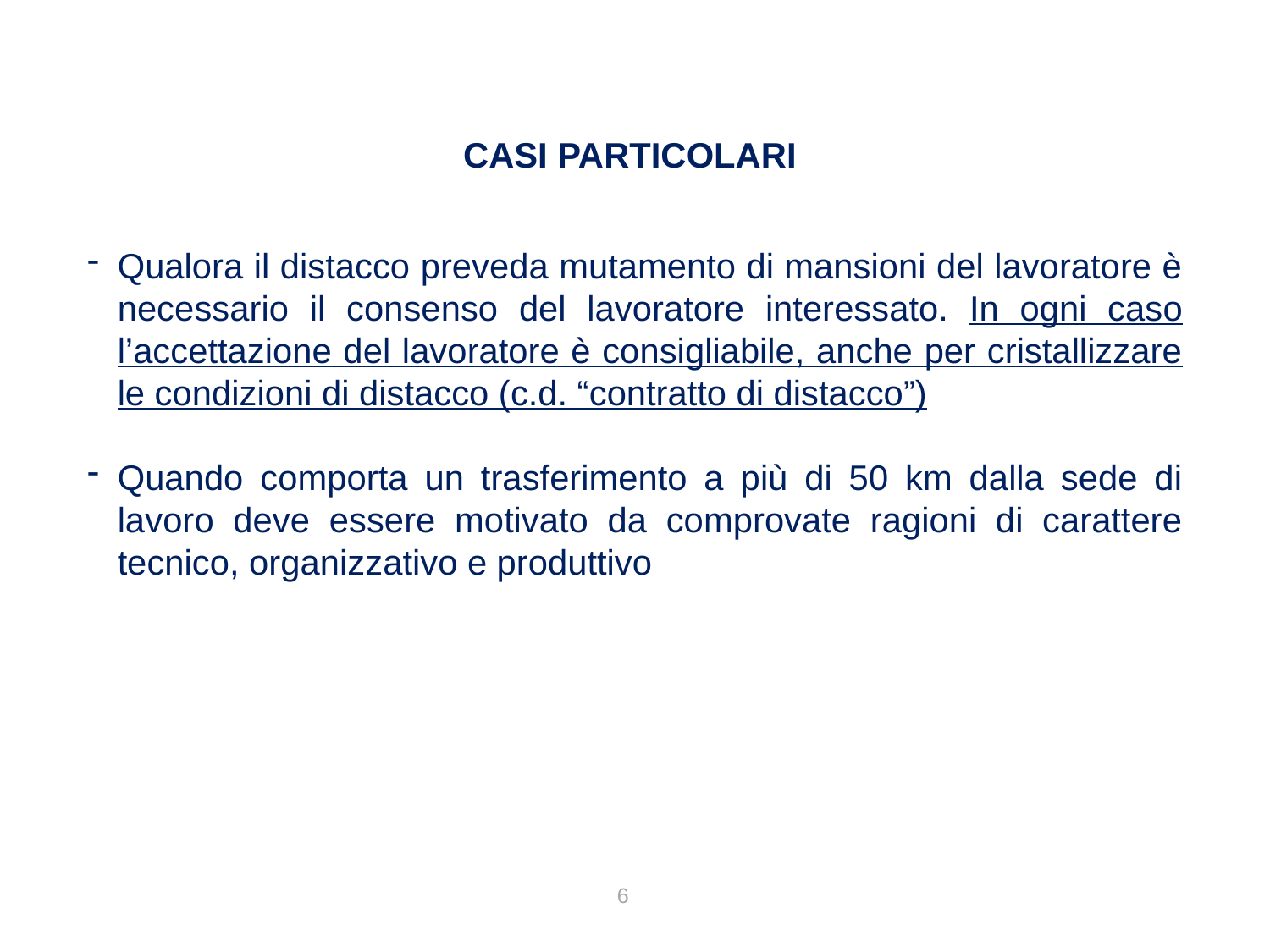

CASI PARTICOLARI
Qualora il distacco preveda mutamento di mansioni del lavoratore è necessario il consenso del lavoratore interessato. In ogni caso l’accettazione del lavoratore è consigliabile, anche per cristallizzare le condizioni di distacco (c.d. “contratto di distacco”)

Quando comporta un trasferimento a più di 50 km dalla sede di lavoro deve essere motivato da comprovate ragioni di carattere tecnico, organizzativo e produttivo

6